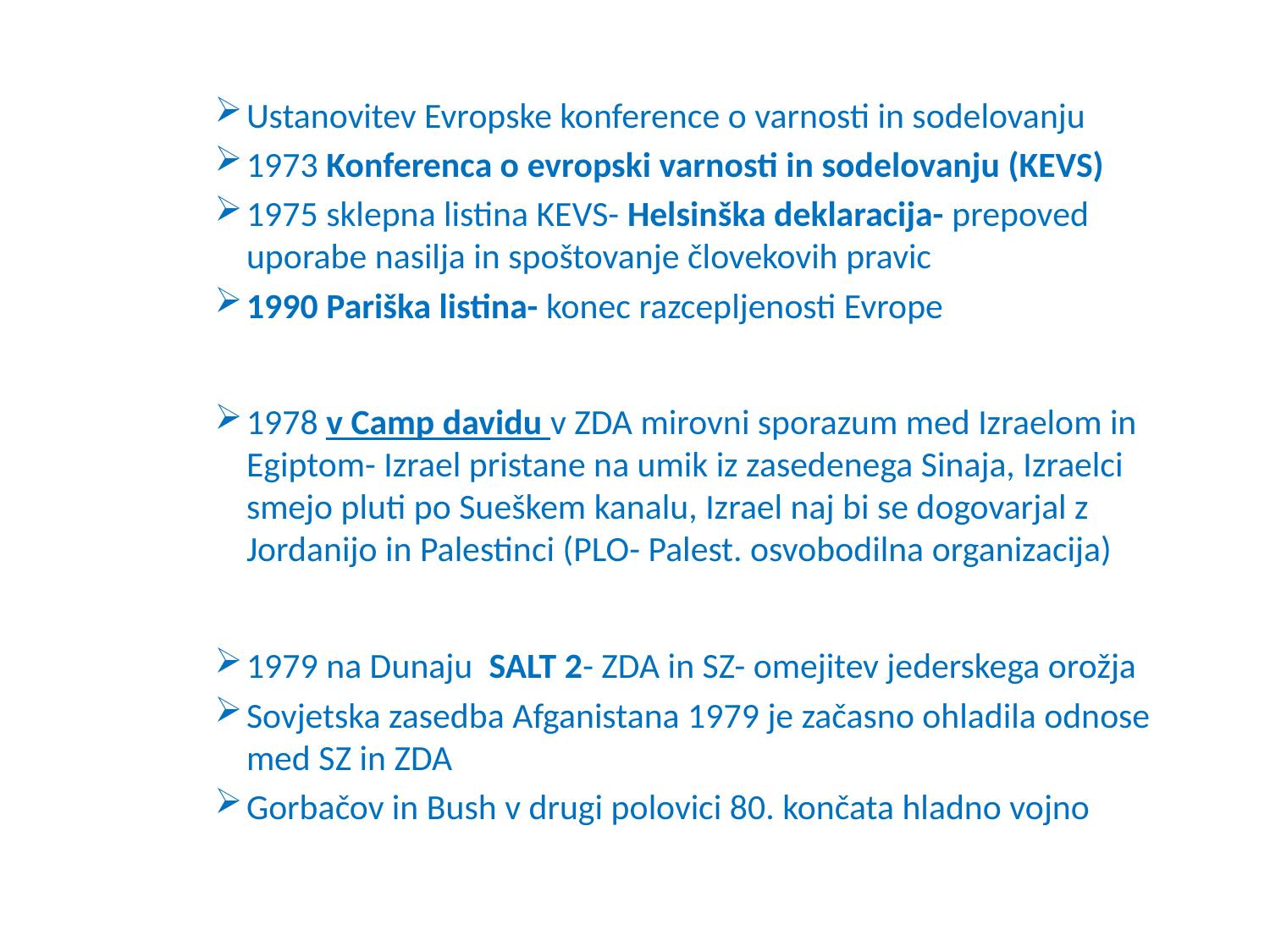

Ustanovitev Evropske konference o varnosti in sodelovanju
1973 Konferenca o evropski varnosti in sodelovanju (KEVS)
1975 sklepna listina KEVS- Helsinška deklaracija- prepoved uporabe nasilja in spoštovanje človekovih pravic
1990 Pariška listina- konec razcepljenosti Evrope

1978 v Camp davidu v ZDA mirovni sporazum med Izraelom in Egiptom- Izrael pristane na umik iz zasedenega Sinaja, Izraelci smejo pluti po Sueškem kanalu, Izrael naj bi se dogovarjal z Jordanijo in Palestinci (PLO- Palest. osvobodilna organizacija)

1979 na Dunaju  SALT 2- ZDA in SZ- omejitev jederskega orožja
Sovjetska zasedba Afganistana 1979 je začasno ohladila odnose med SZ in ZDA
Gorbačov in Bush v drugi polovici 80. končata hladno vojno